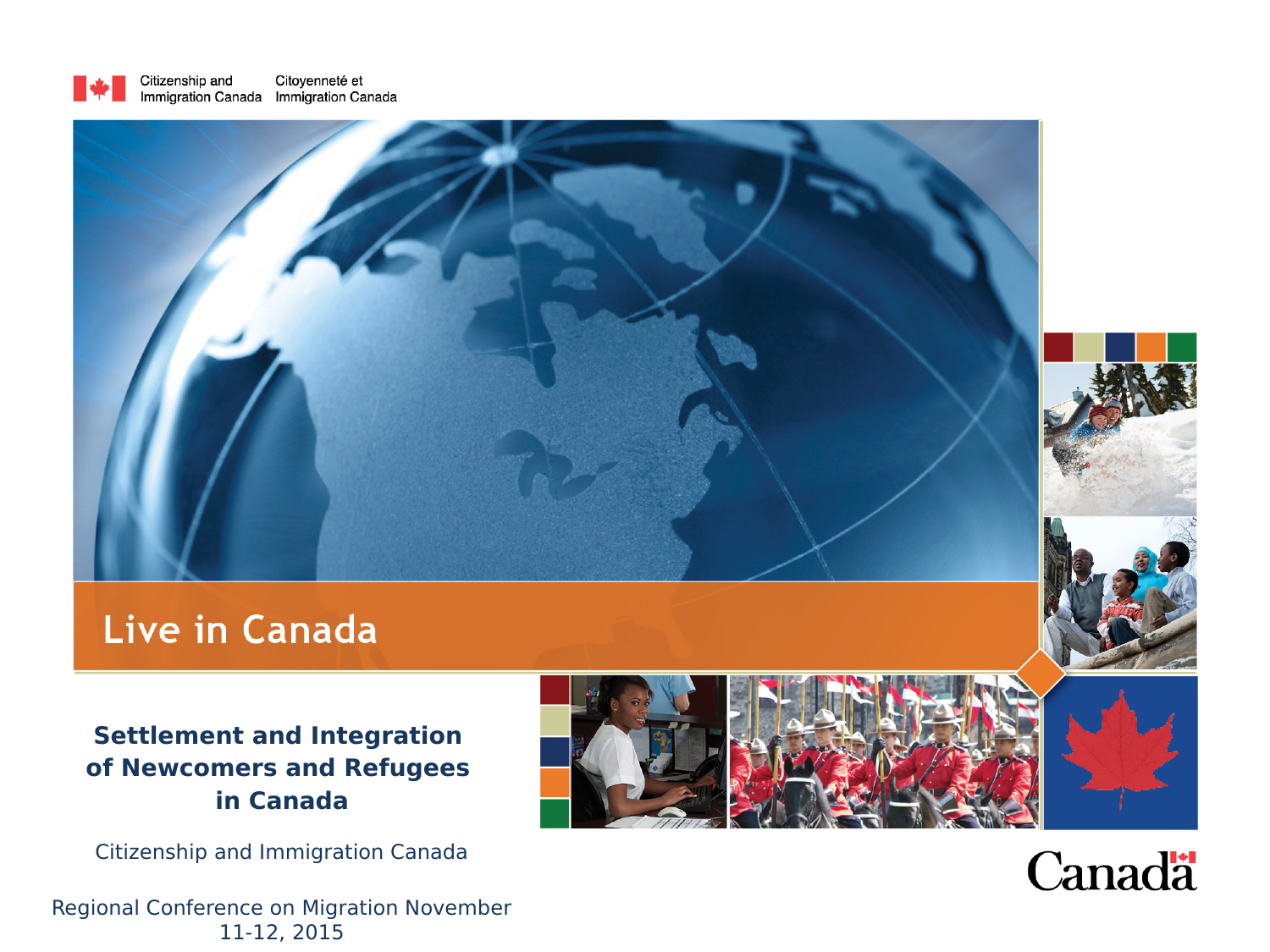

Settlement and Integration
of Newcomers and Refugees
in Canada

Citizenship and Immigration Canada

Regional Conference on Migration November 11-12, 2015